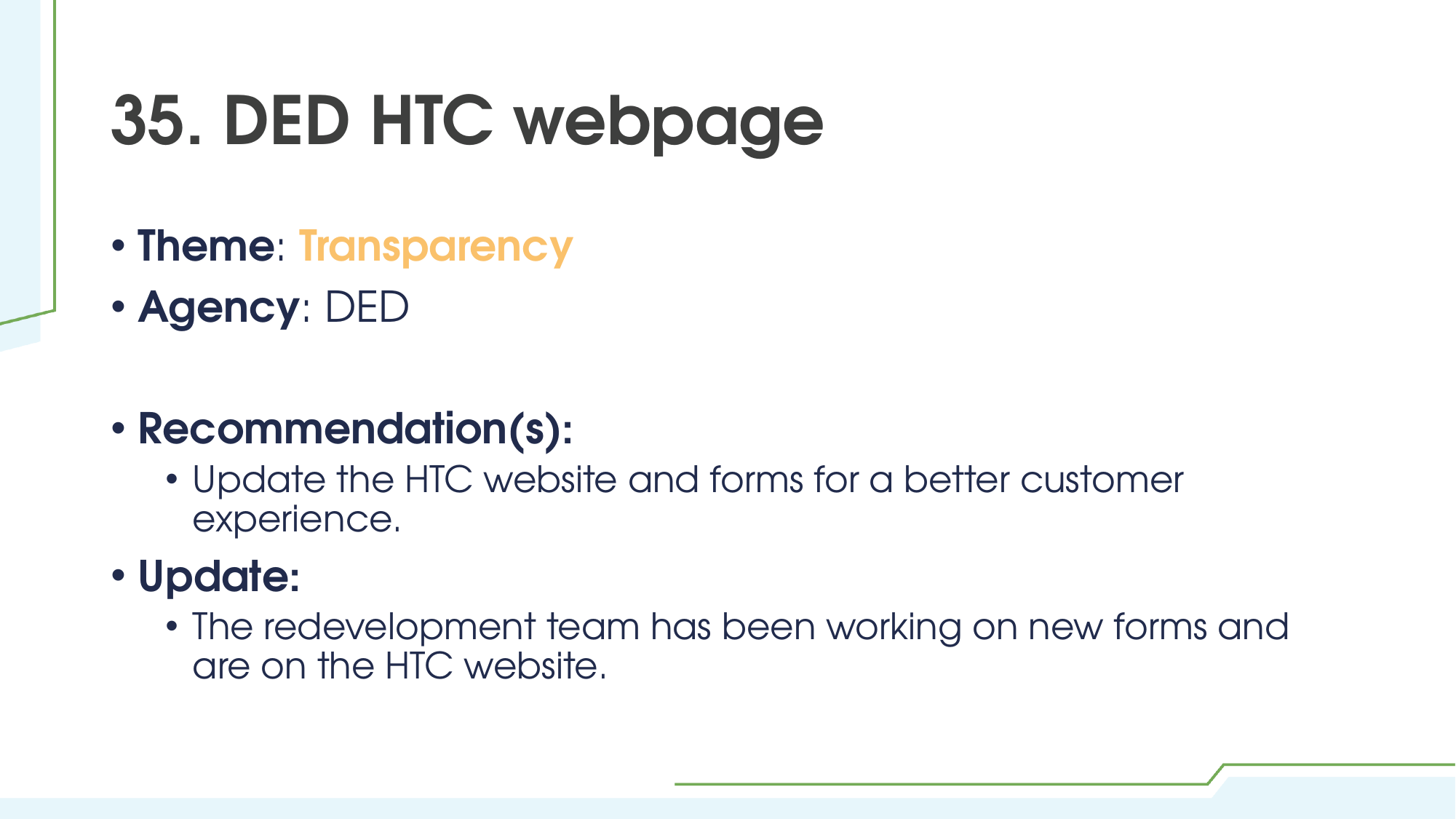

# 35. DED HTC webpage
Theme: Transparency
Agency: DED

Recommendation(s):
Update the HTC website and forms for a better customer experience.
Update:
The redevelopment team has been working on new forms and are on the HTC website.